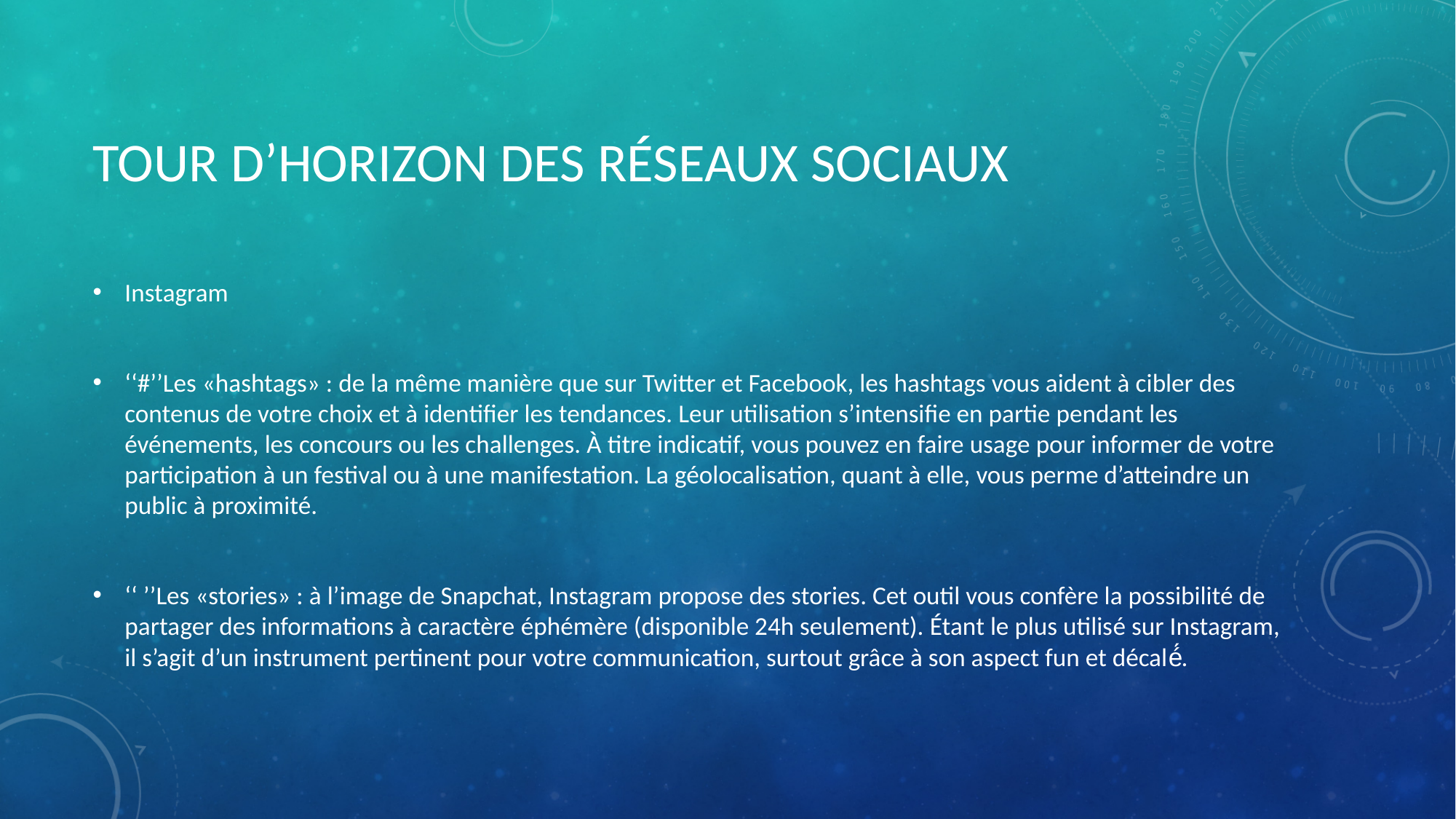

# Tour d’horizon des réseaux sociaux
Instagram

‘‘#’’Les «hashtags» : de la même manière que sur Twitter et Facebook, les hashtags vous aident à cibler des contenus de votre choix et à identifier les tendances. Leur utilisation s’intensifie en partie pendant les événements, les concours ou les challenges. À titre indicatif, vous pouvez en faire usage pour informer de votre participation à un festival ou à une manifestation. La géolocalisation, quant à elle, vous perme d’atteindre un public à proximité.

‘‘ ’’Les «stories» : à l’image de Snapchat, Instagram propose des stories. Cet outil vous confère la possibilité de partager des informations à caractère éphémère (disponible 24h seulement). Étant le plus utilisé sur Instagram, il s’agit d’un instrument pertinent pour votre communication, surtout grâce à son aspect fun et décalé́.